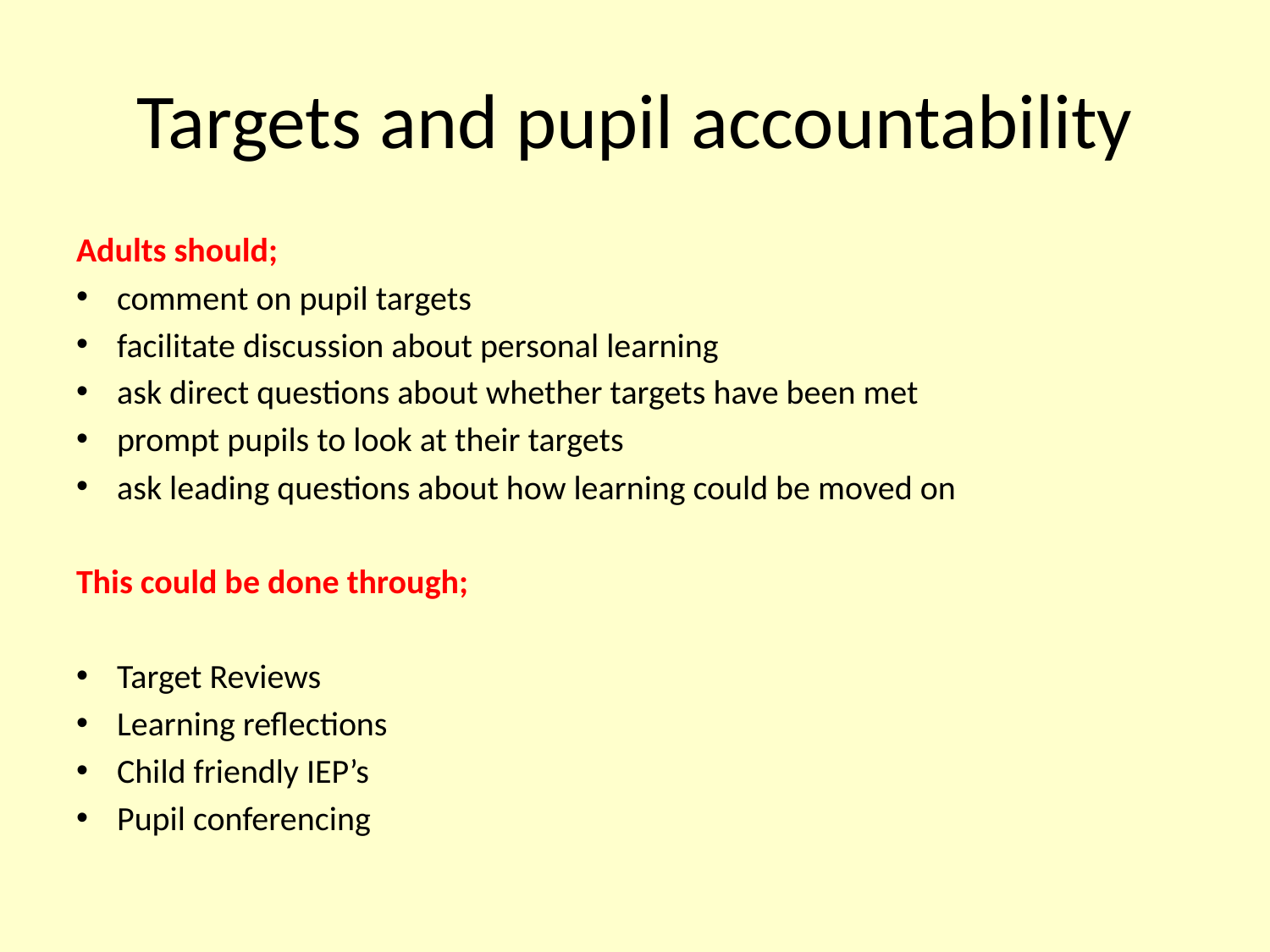

# Targets and pupil accountability
Adults should;
comment on pupil targets
facilitate discussion about personal learning
ask direct questions about whether targets have been met
prompt pupils to look at their targets
ask leading questions about how learning could be moved on

This could be done through;

Target Reviews
Learning reflections
Child friendly IEP’s
Pupil conferencing